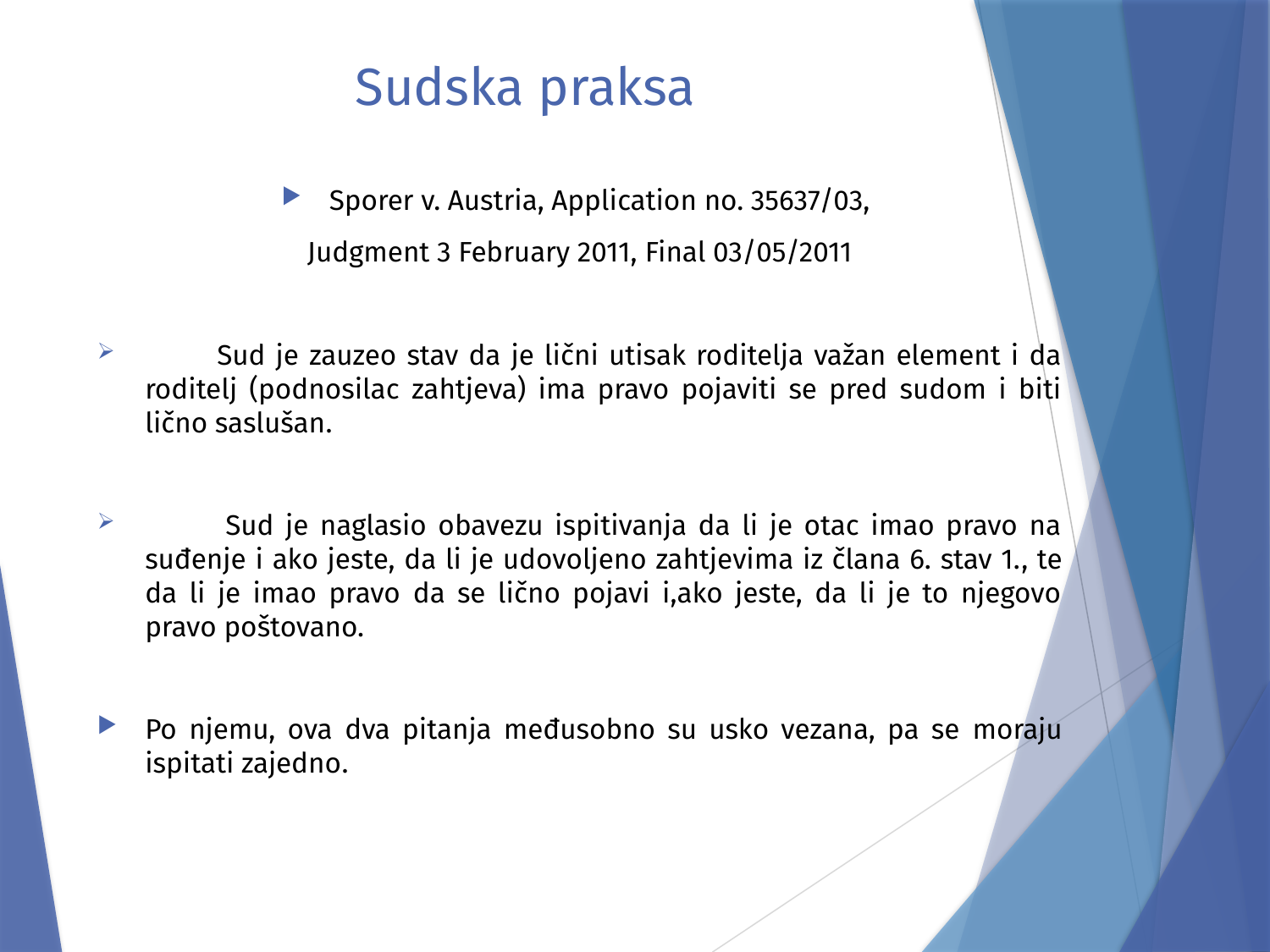

# Sudska praksa
Sporer v. Austria, Application no. 35637/03,
Judgment 3 February 2011, Final 03/05/2011

       Sud je zauzeo stav da je lični utisak roditelja važan element i da roditelj (podnosilac zahtjeva) ima pravo pojaviti se pred sudom i biti lično saslušan.

       Sud je naglasio obavezu ispitivanja da li je otac imao pravo na suđenje i ako jeste, da li je udovoljeno zahtjevima iz člana 6. stav 1., te da li je imao pravo da se lično pojavi i,ako jeste, da li je to njegovo pravo poštovano.

Po njemu, ova dva pitanja međusobno su usko vezana, pa se moraju ispitati zajedno.